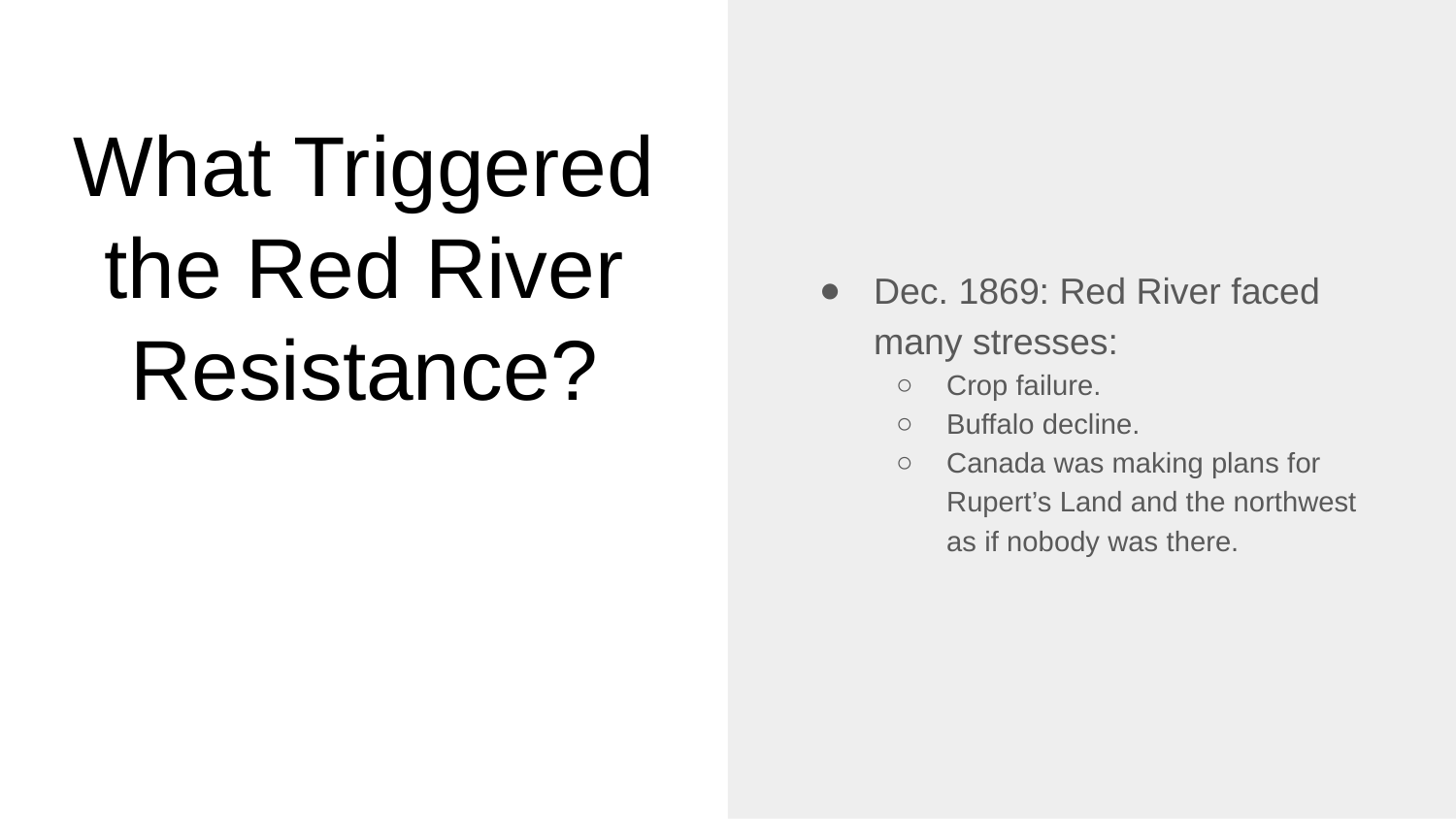

Dec. 1869: Red River faced many stresses:
Crop failure.
Buffalo decline.
Canada was making plans for Rupert’s Land and the northwest as if nobody was there.
# What Triggered the Red River Resistance?